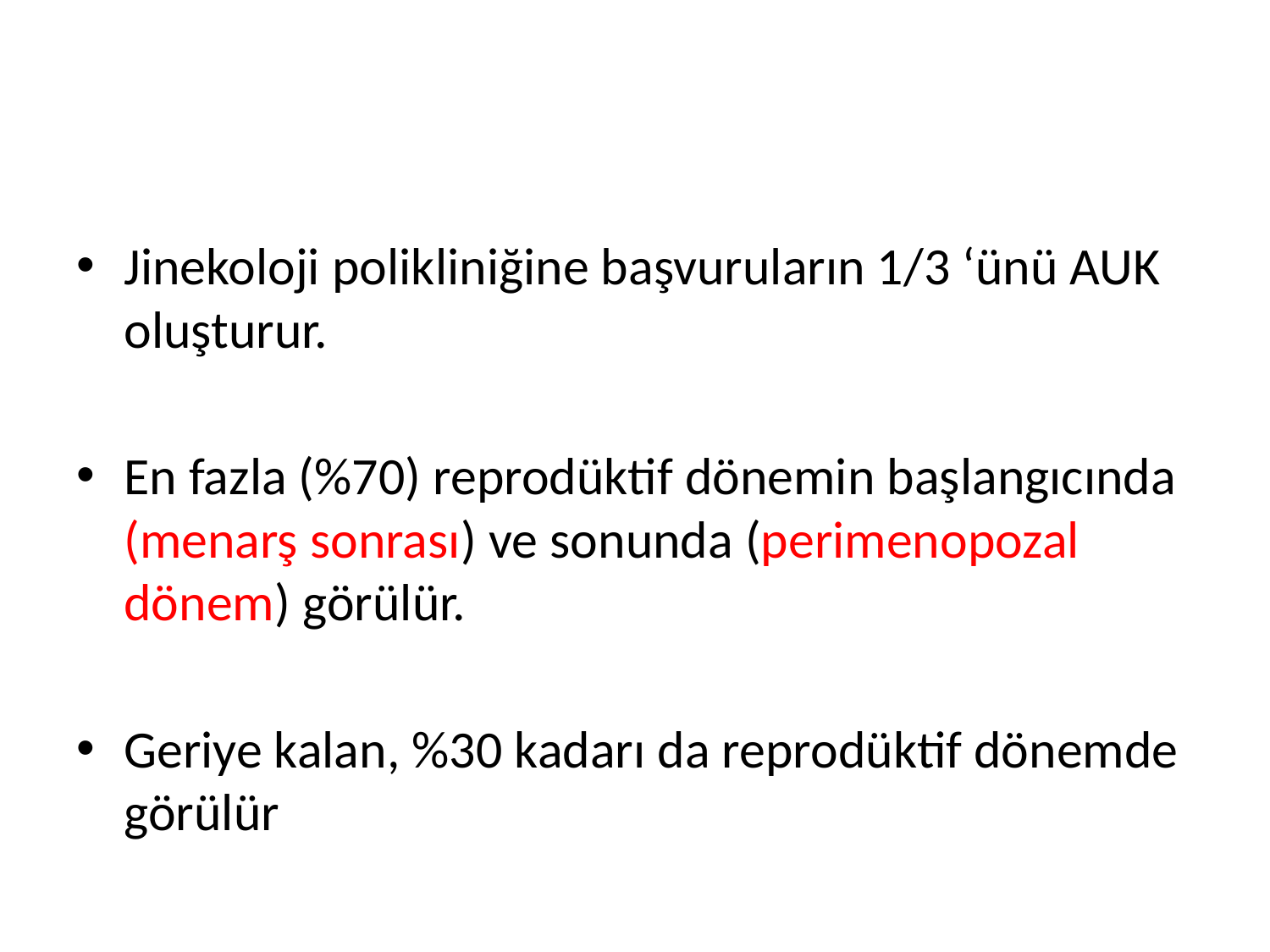

Jinekoloji polikliniğine başvuruların 1/3 ‘ünü AUK oluşturur.

En fazla (%70) reprodüktif dönemin başlangıcında (menarş sonrası) ve sonunda (perimenopozal dönem) görülür.

Geriye kalan, %30 kadarı da reprodüktif dönemde görülür